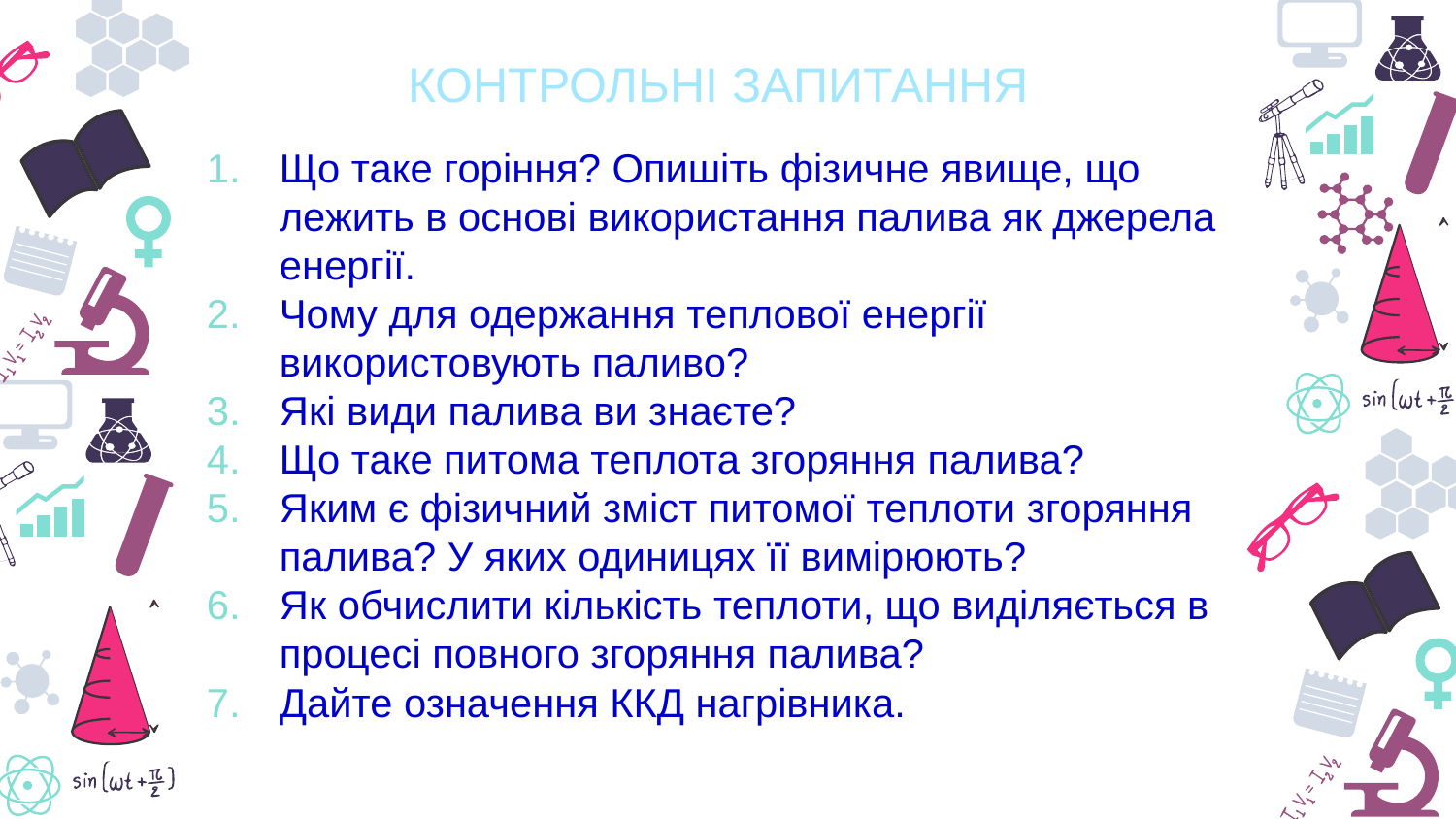

КОНТРОЛЬНІ ЗАПИТАННЯ

Що таке горіння? Опишіть фізичне явище, що лежить в основі використання палива як джерела енергії.
Чому для одержання теплової енергії використовують паливо?
Які види палива ви знаєте?
Що таке питома теплота згоряння палива?
Яким є фізичний зміст питомої теплоти згоряння палива? У яких одиницях її вимірюють?
Як обчислити кількість теплоти, що виділяється в процесі повного згоряння палива?
Дайте означення ККД нагрівника.